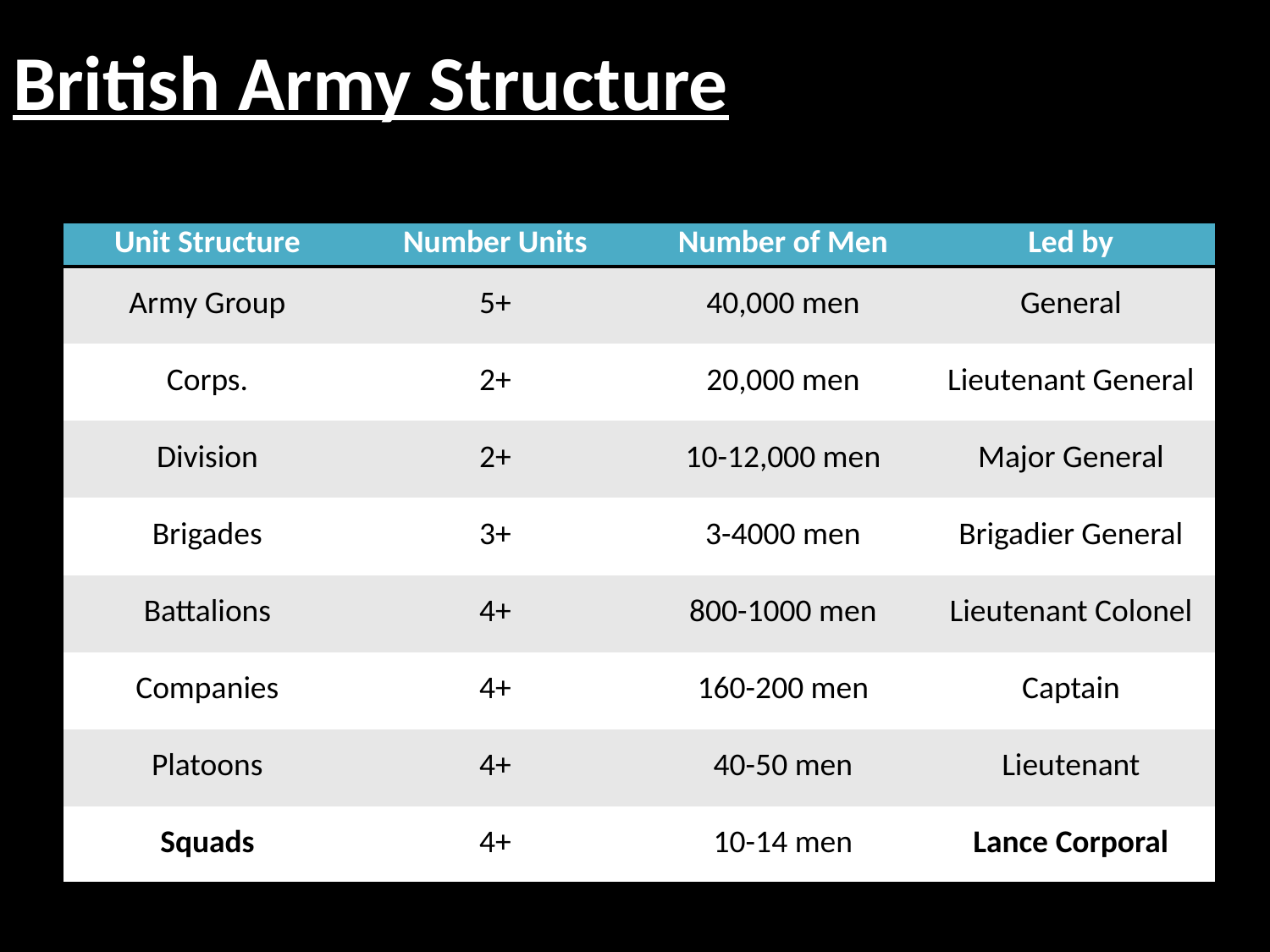

# British Army Structure
| Unit Structure | Number Units | Number of Men | Led by |
| --- | --- | --- | --- |
| Army Group | 5+ | 40,000 men | General |
| Corps. | 2+ | 20,000 men | Lieutenant General |
| Division | 2+ | 10-12,000 men | Major General |
| Brigades | 3+ | 3-4000 men | Brigadier General |
| Battalions | 4+ | 800-1000 men | Lieutenant Colonel |
| Companies | 4+ | 160-200 men | Captain |
| Platoons | 4+ | 40-50 men | Lieutenant |
| Squads | 4+ | 10-14 men | Lance Corporal |